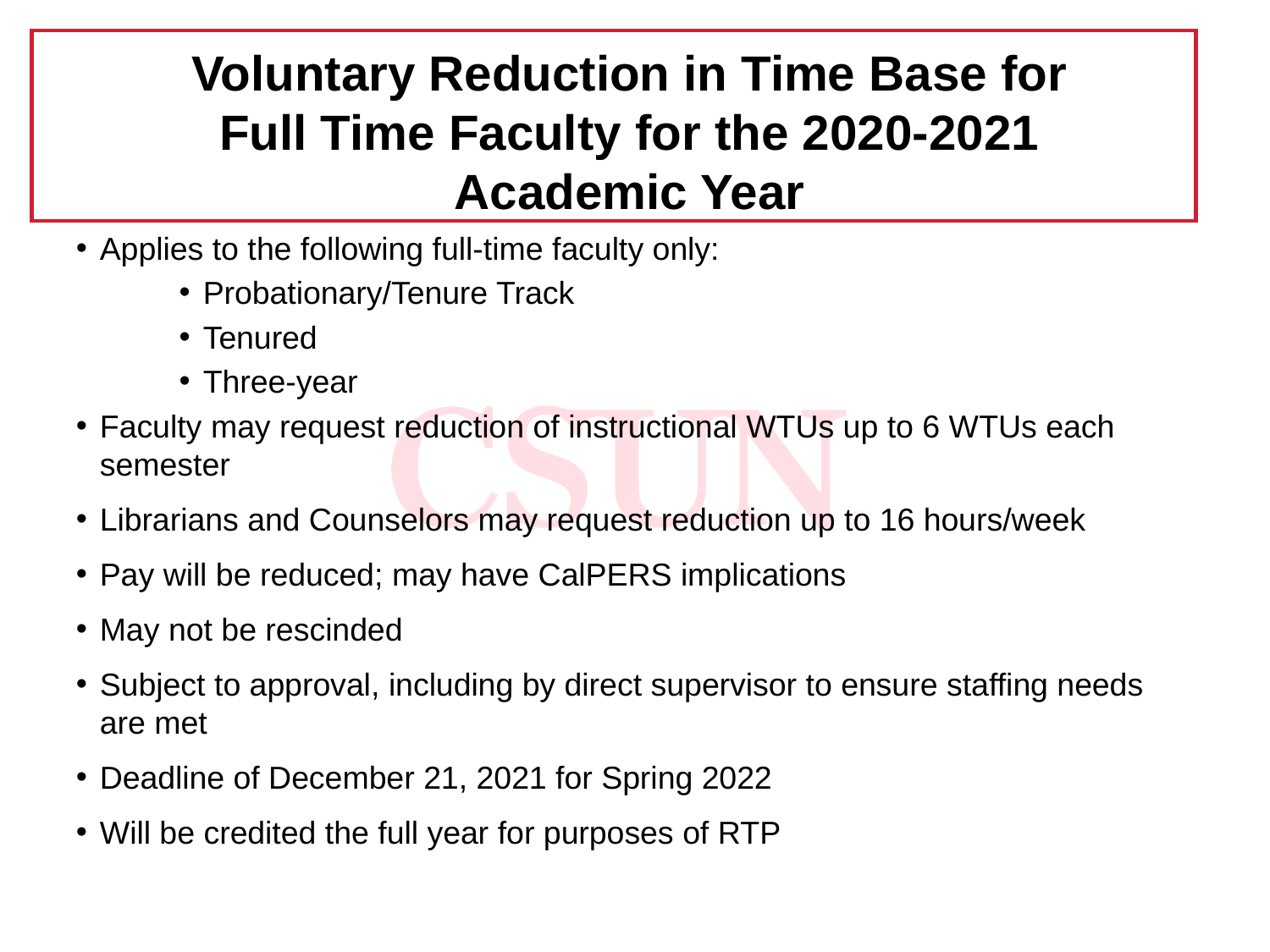

Voluntary Reduction in Time Base for Full Time Faculty for the 2020-2021 Academic Year
Applies to the following full-time faculty only:
Probationary/Tenure Track
Tenured
Three-year
Faculty may request reduction of instructional WTUs up to 6 WTUs each semester
Librarians and Counselors may request reduction up to 16 hours/week
Pay will be reduced; may have CalPERS implications
May not be rescinded
Subject to approval, including by direct supervisor to ensure staffing needs are met
Deadline of December 21, 2021 for Spring 2022
Will be credited the full year for purposes of RTP